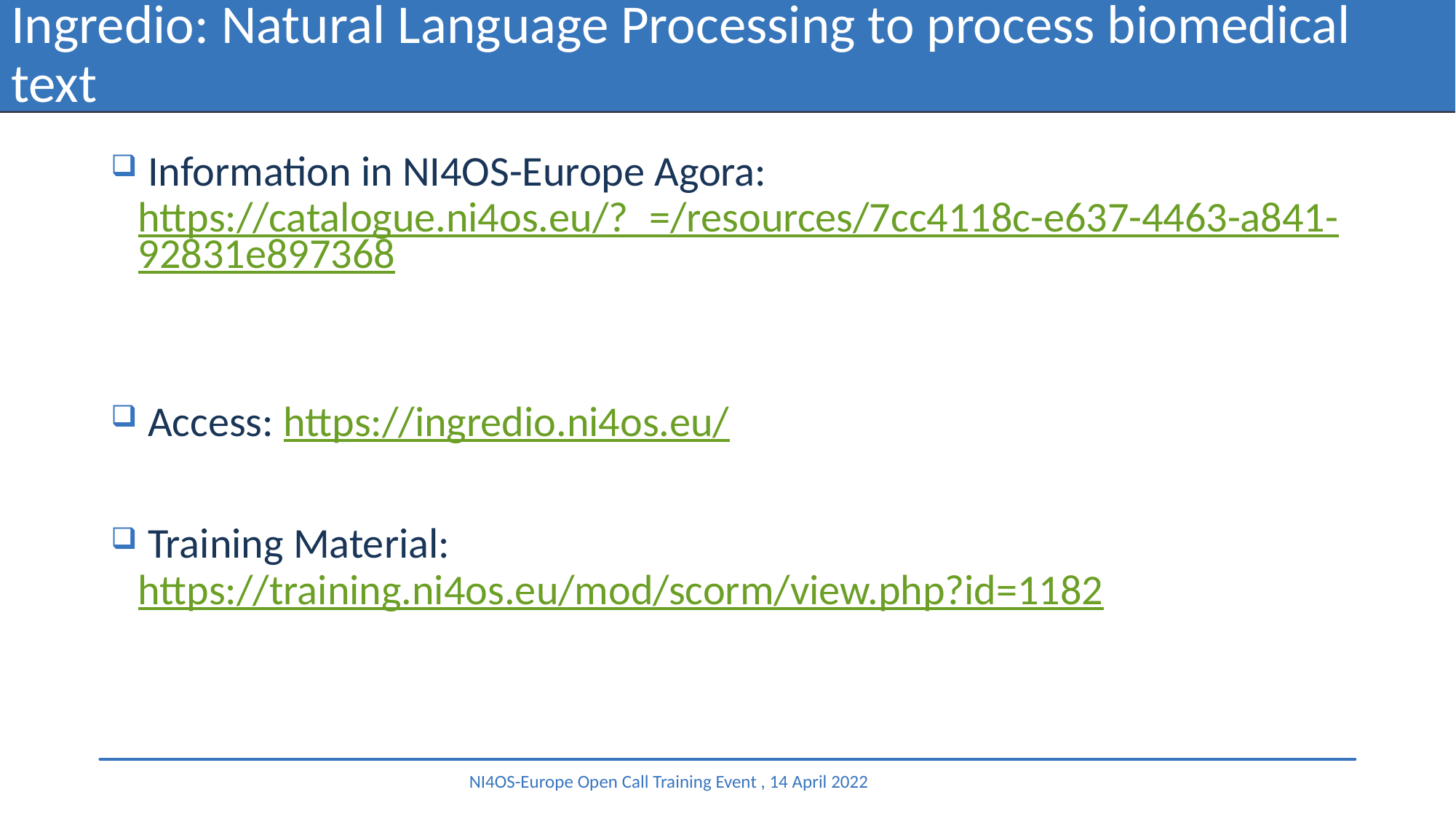

# Ingredio: Natural Language Processing to process biomedical text
 Information in NI4OS-Europe Agora: https://catalogue.ni4os.eu/?_=/resources/7cc4118c-e637-4463-a841-92831e897368

 Access: https://ingredio.ni4os.eu/

 Training Material: https://training.ni4os.eu/mod/scorm/view.php?id=1182
NI4OS-Europe Open Call Training Event , 14 April 2022